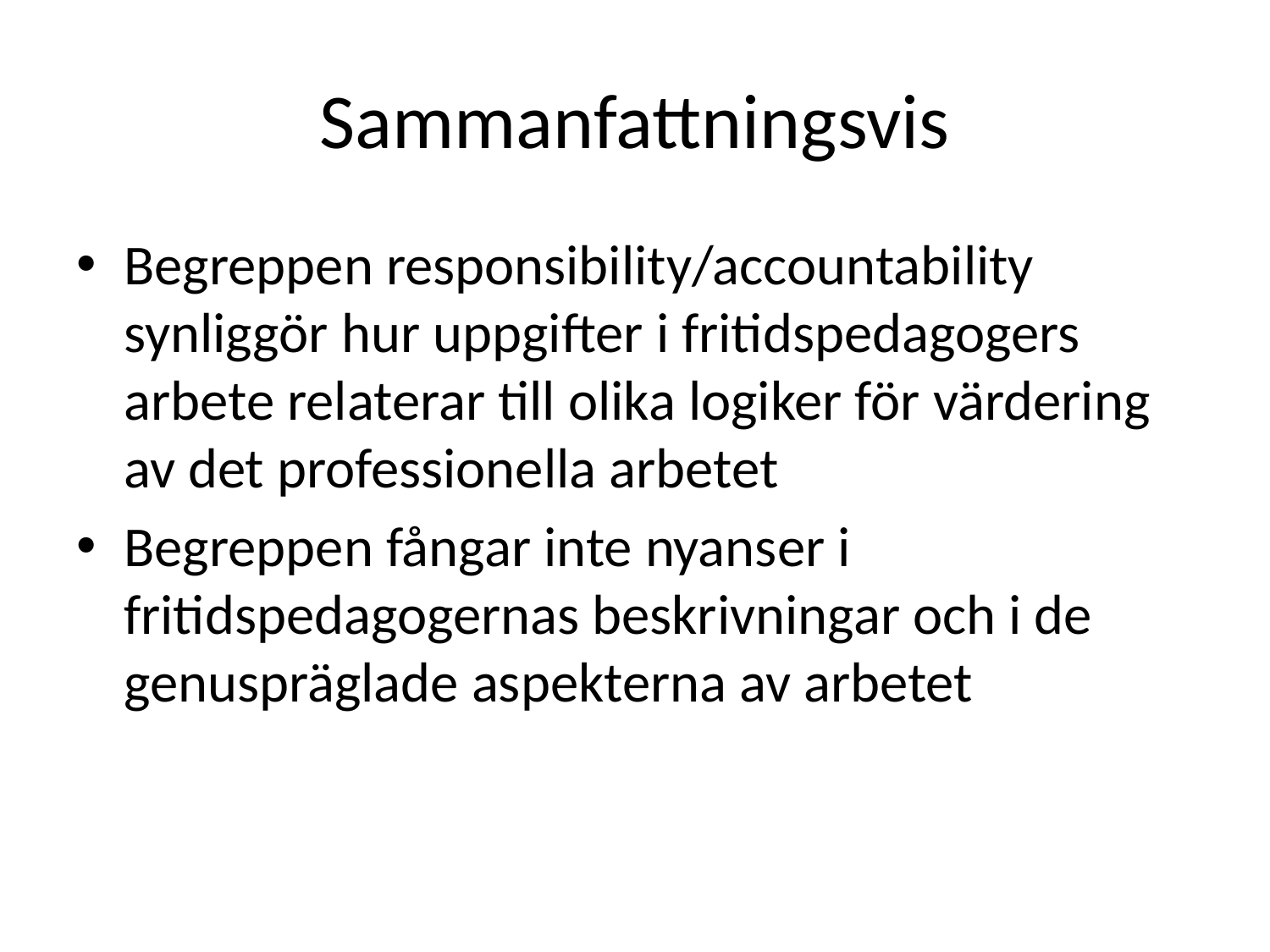

# Sammanfattningsvis
Begreppen responsibility/accountability synliggör hur uppgifter i fritidspedagogers arbete relaterar till olika logiker för värdering av det professionella arbetet
Begreppen fångar inte nyanser i fritidspedagogernas beskrivningar och i de genuspräglade aspekterna av arbetet